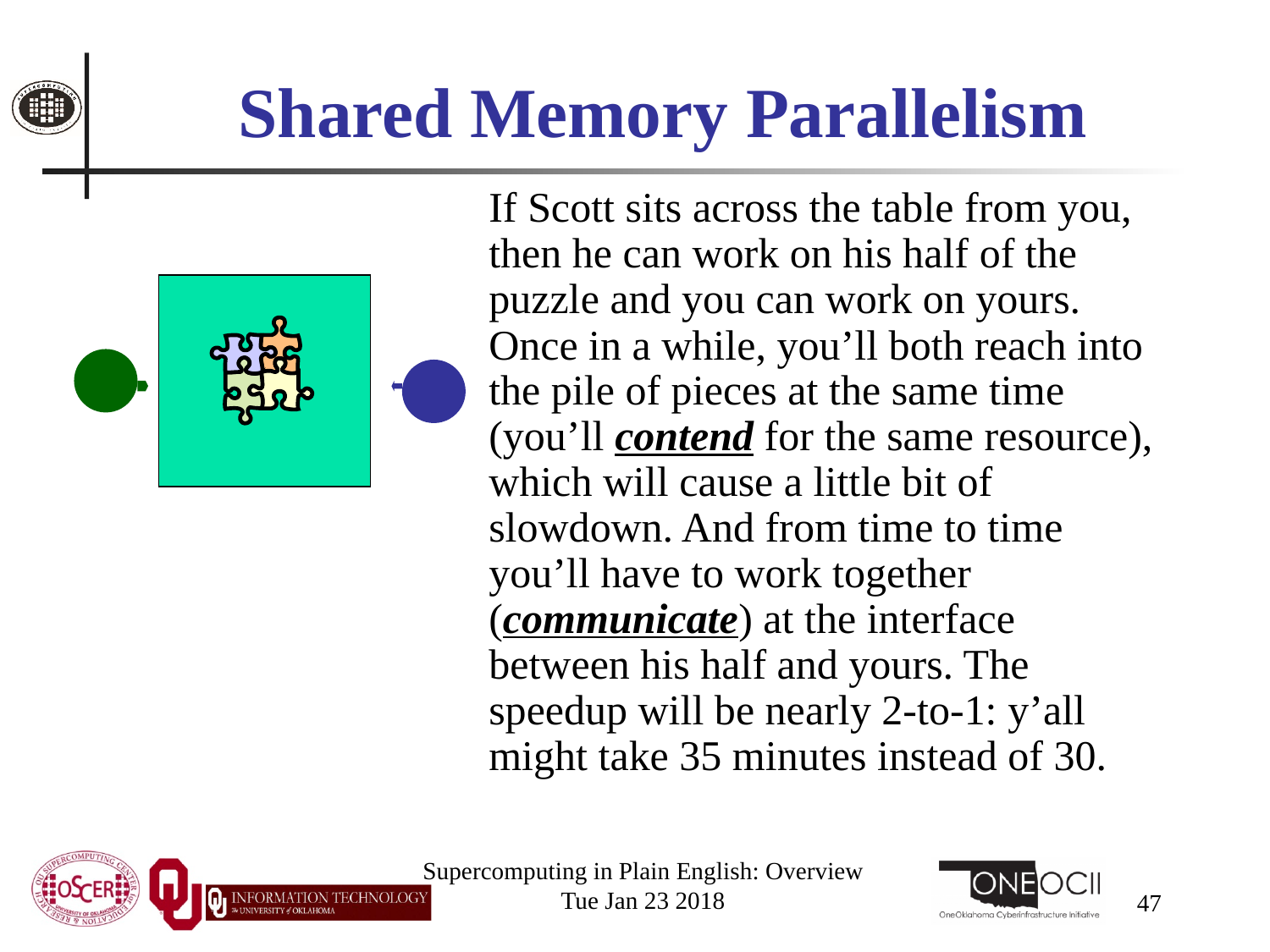

# Shared Memory Parallelism
If Scott sits across the table from you, then he can work on his half of the puzzle and you can work on yours.  Once in a while, you’ll both reach into the pile of pieces at the same time (you’ll contend for the same resource), which will cause a little bit of slowdown. And from time to time you’ll have to work together (communicate) at the interface between his half and yours. The speedup will be nearly 2-to-1: y’all might take 35 minutes instead of 30.

Supercomputing in Plain English: Overview
Tue Jan 23 2018
47